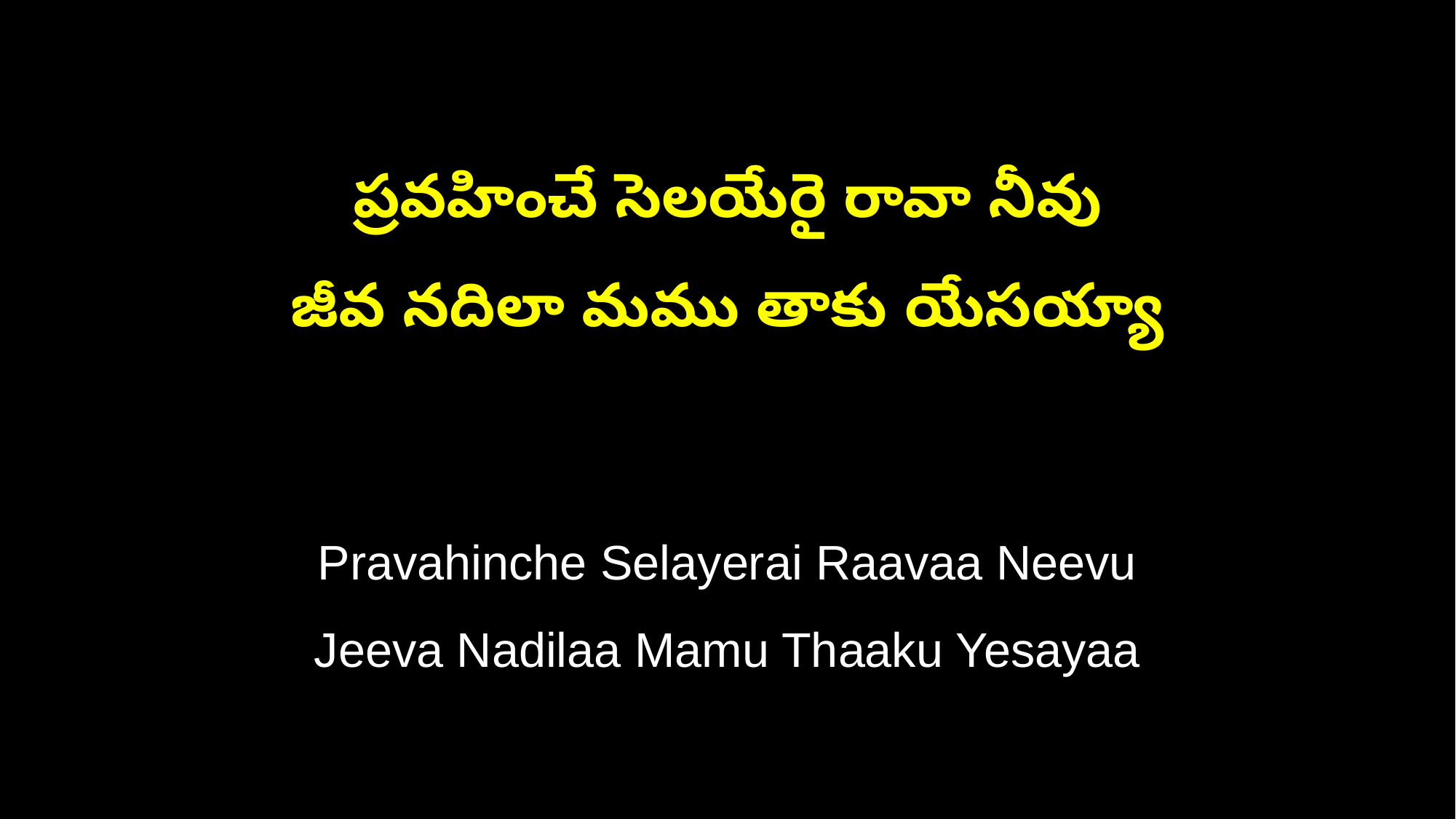

ప్రవహించే సెలయేరై రావా నీవు
జీవ నదిలా మము తాకు యేసయ్యా
Pravahinche Selayerai Raavaa Neevu
Jeeva Nadilaa Mamu Thaaku Yesayaa